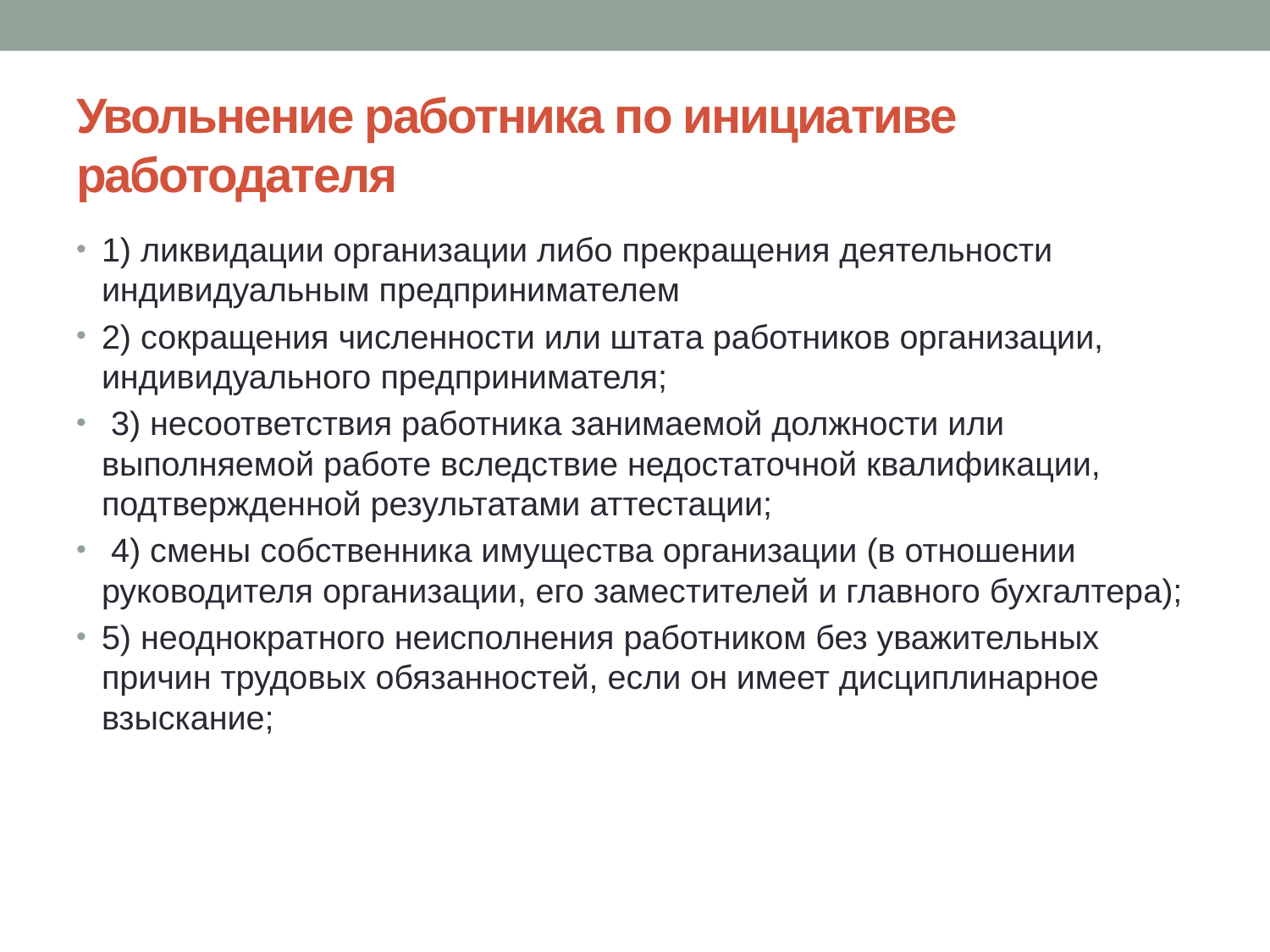

# Увольнение работника по инициативе работодателя
1) ликвидации организации либо прекращения деятельности индивидуальным предпринимателем
2) сокращения численности или штата работников организации, индивидуального предпринимателя;
 3) несоответствия работника занимаемой должности или выполняемой работе вследствие недостаточной квалификации, подтвержденной результатами аттестации;
 4) смены собственника имущества организации (в отношении руководителя организации, его заместителей и главного бухгалтера);
5) неоднократного неисполнения работником без уважительных причин трудовых обязанностей, если он имеет дисциплинарное взыскание;